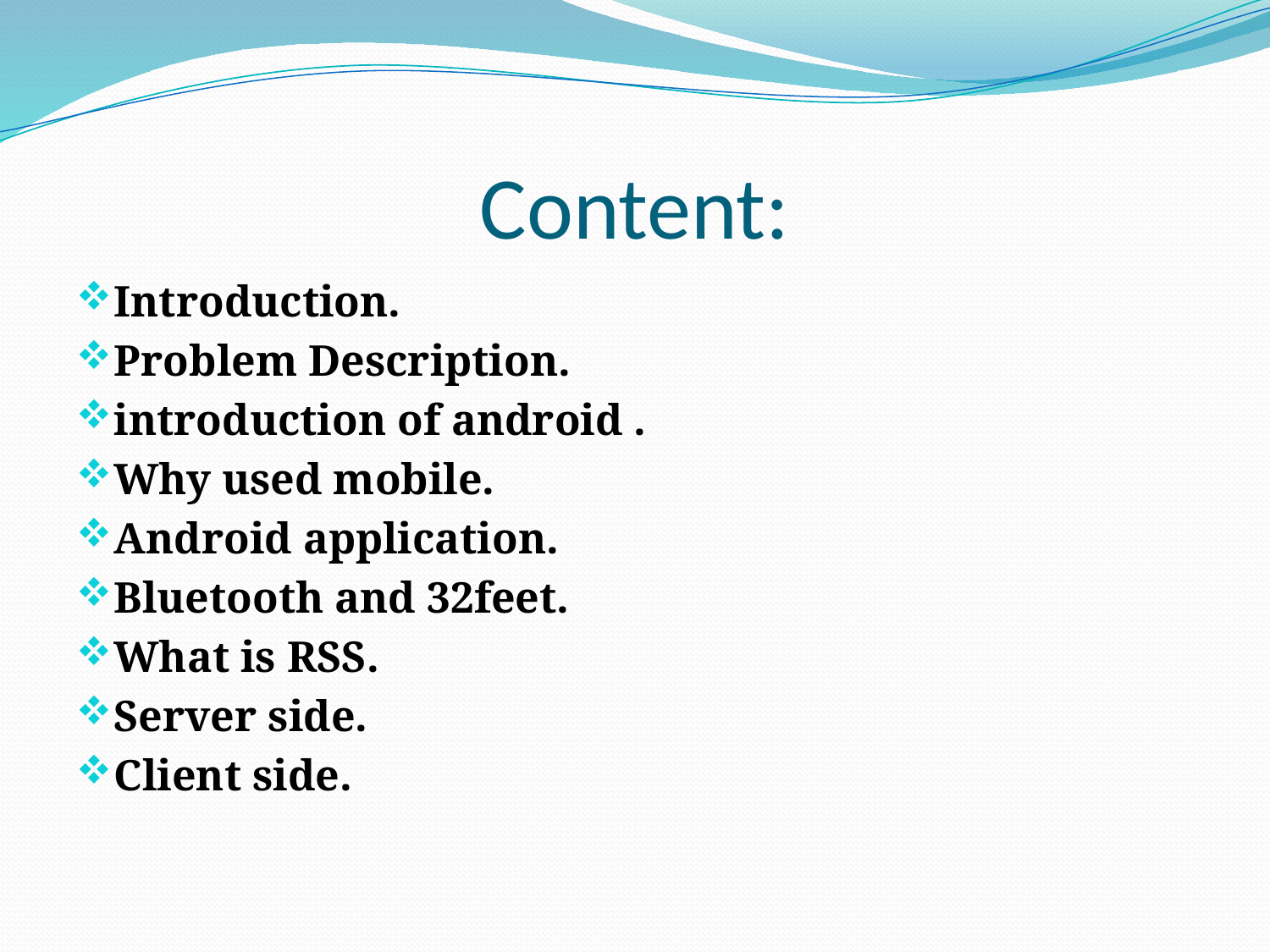

# Content:
Introduction.
Problem Description.
introduction of android .
Why used mobile.
Android application.
Bluetooth and 32feet.
What is RSS.
Server side.
Client side.